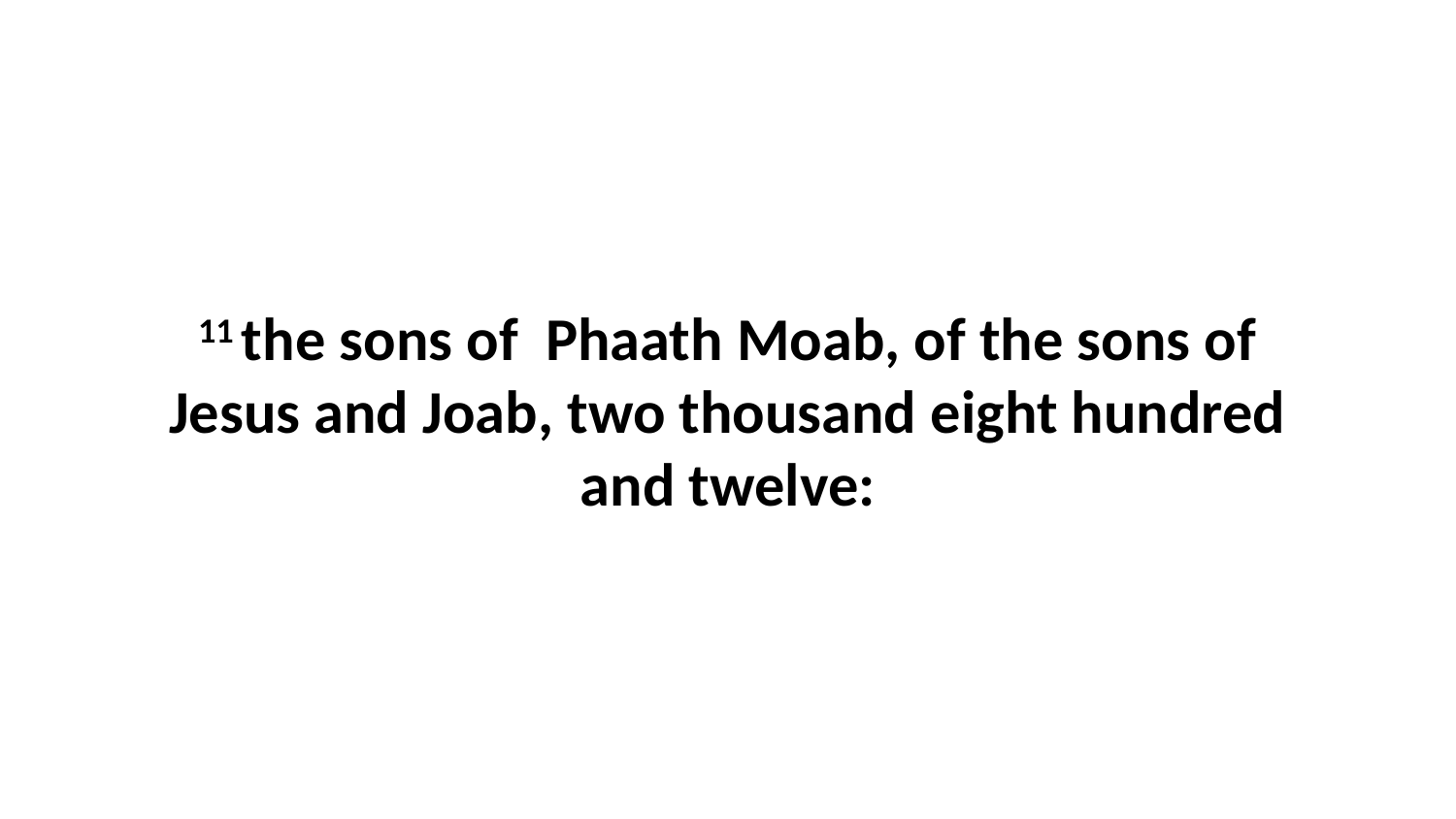

11 the sons of  Phaath Moab, of the sons of Jesus and Joab, two thousand eight hundred and twelve: